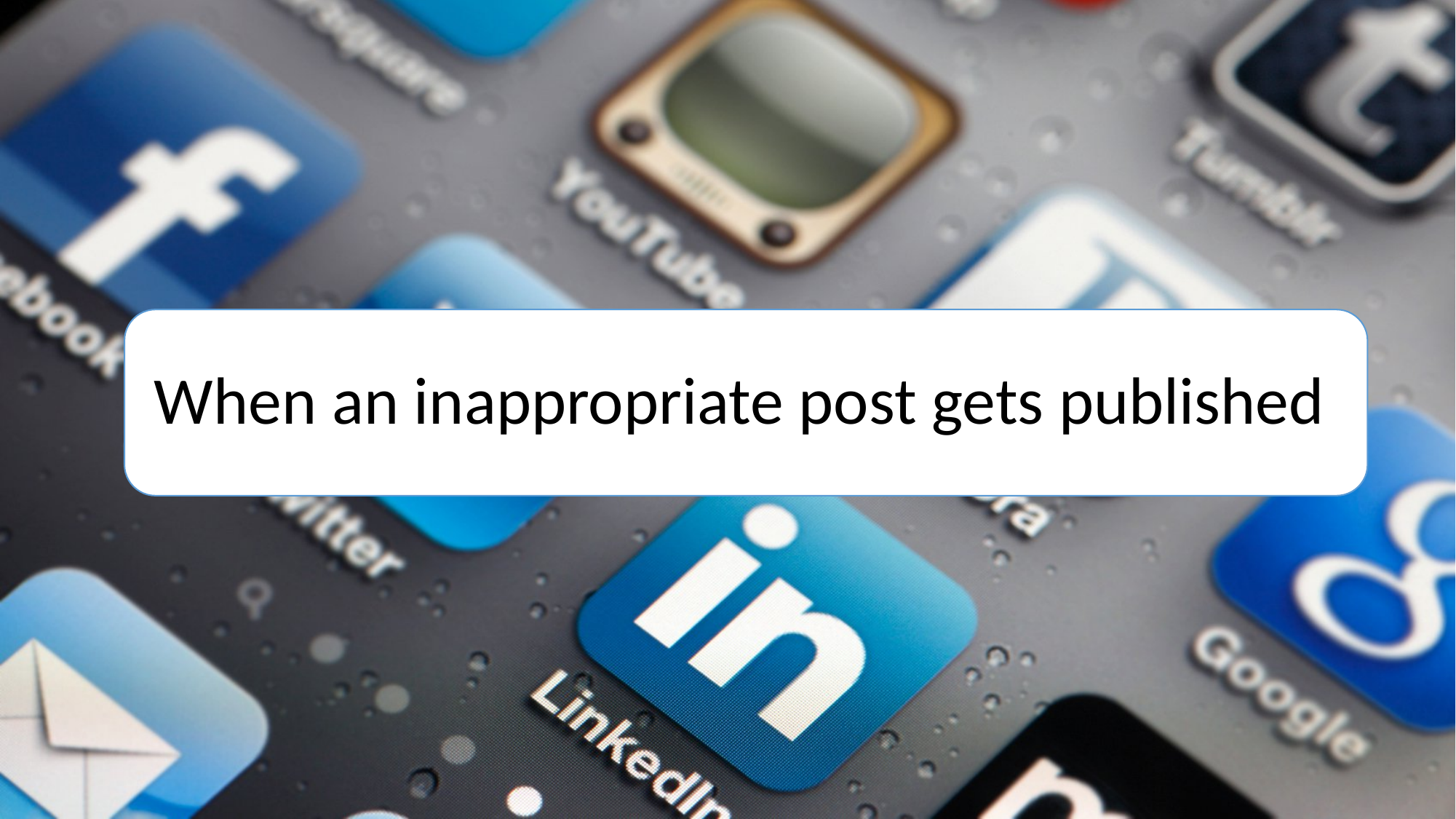

# When an inappropriate post gets published